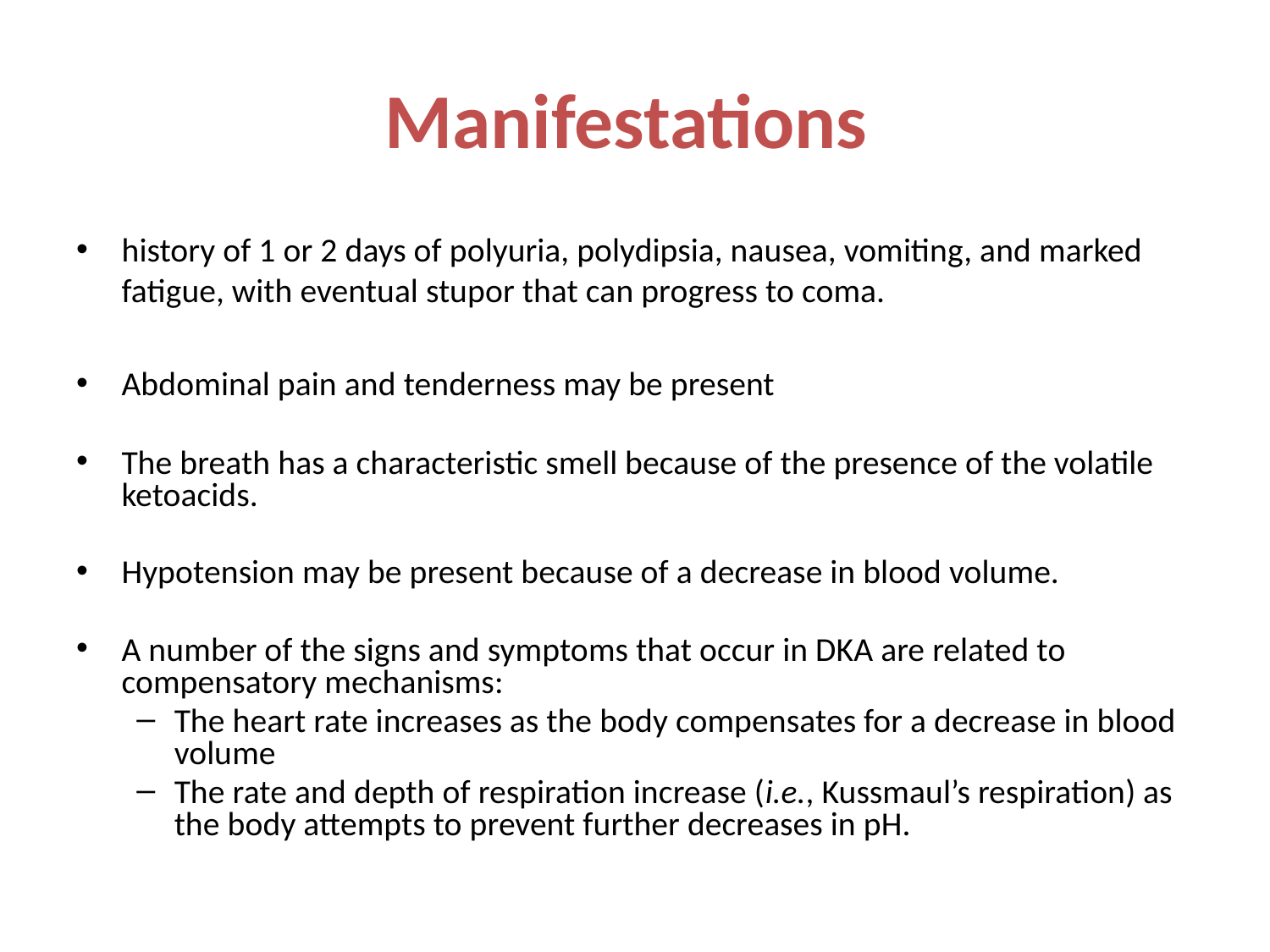

# Manifestations
history of 1 or 2 days of polyuria, polydipsia, nausea, vomiting, and marked fatigue, with eventual stupor that can progress to coma.

Abdominal pain and tenderness may be present

The breath has a characteristic smell because of the presence of the volatile ketoacids.

Hypotension may be present because of a decrease in blood volume.

A number of the signs and symptoms that occur in DKA are related to compensatory mechanisms:
The heart rate increases as the body compensates for a decrease in blood volume
The rate and depth of respiration increase (i.e., Kussmaul’s respiration) as the body attempts to prevent further decreases in pH.